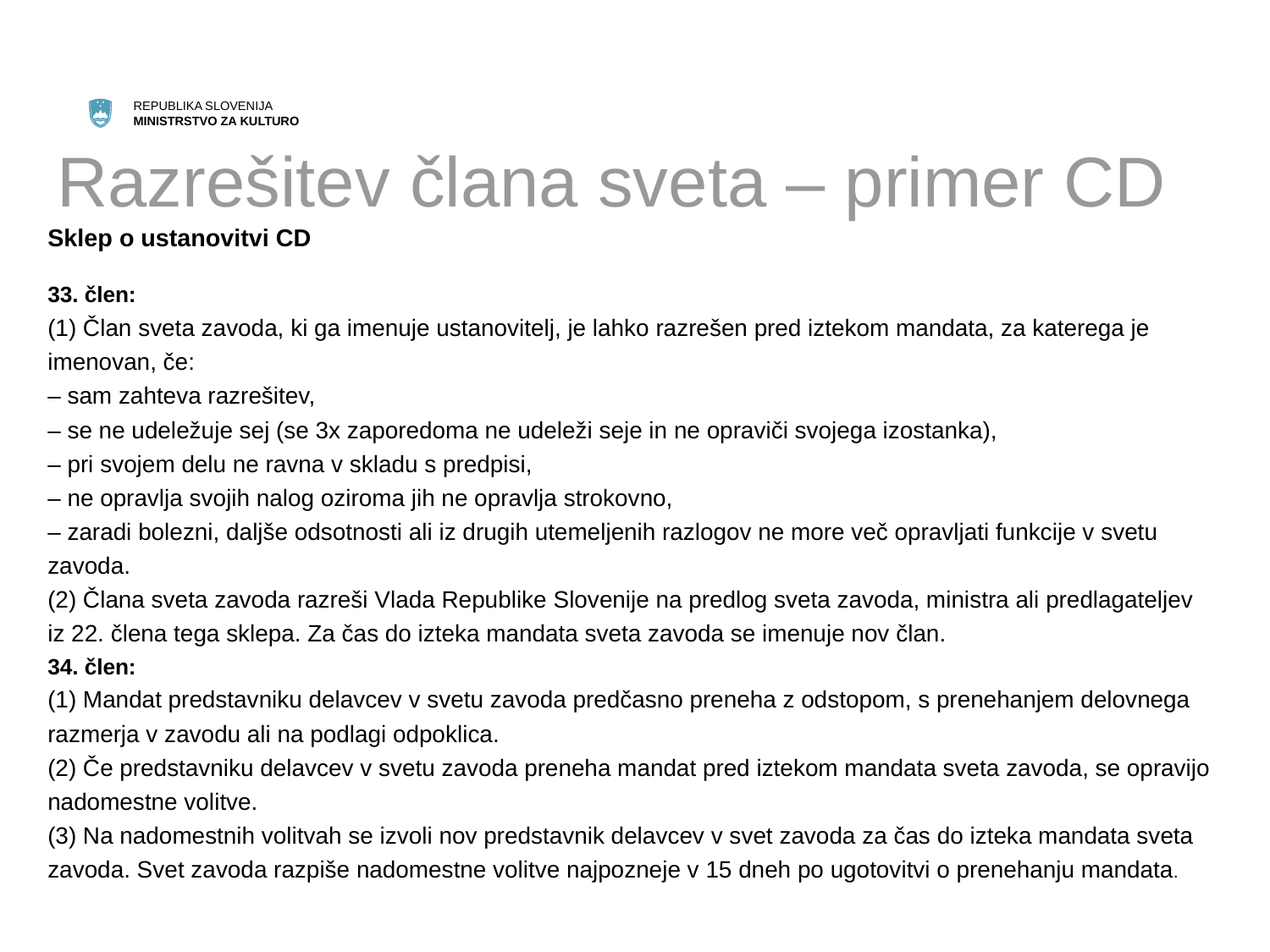

# Razrešitev člana sveta – primer CD
Sklep o ustanovitvi CD

33. člen:
(1) Član sveta zavoda, ki ga imenuje ustanovitelj, je lahko razrešen pred iztekom mandata, za katerega je imenovan, če:
– sam zahteva razrešitev,
– se ne udeležuje sej (se 3x zaporedoma ne udeleži seje in ne opraviči svojega izostanka),
– pri svojem delu ne ravna v skladu s predpisi,
– ne opravlja svojih nalog oziroma jih ne opravlja strokovno,
– zaradi bolezni, daljše odsotnosti ali iz drugih utemeljenih razlogov ne more več opravljati funkcije v svetu zavoda.
(2) Člana sveta zavoda razreši Vlada Republike Slovenije na predlog sveta zavoda, ministra ali predlagateljev iz 22. člena tega sklepa. Za čas do izteka mandata sveta zavoda se imenuje nov član.
34. člen:
(1) Mandat predstavniku delavcev v svetu zavoda predčasno preneha z odstopom, s prenehanjem delovnega razmerja v zavodu ali na podlagi odpoklica.
(2) Če predstavniku delavcev v svetu zavoda preneha mandat pred iztekom mandata sveta zavoda, se opravijo nadomestne volitve.
(3) Na nadomestnih volitvah se izvoli nov predstavnik delavcev v svet zavoda za čas do izteka mandata sveta zavoda. Svet zavoda razpiše nadomestne volitve najpozneje v 15 dneh po ugotovitvi o prenehanju mandata.